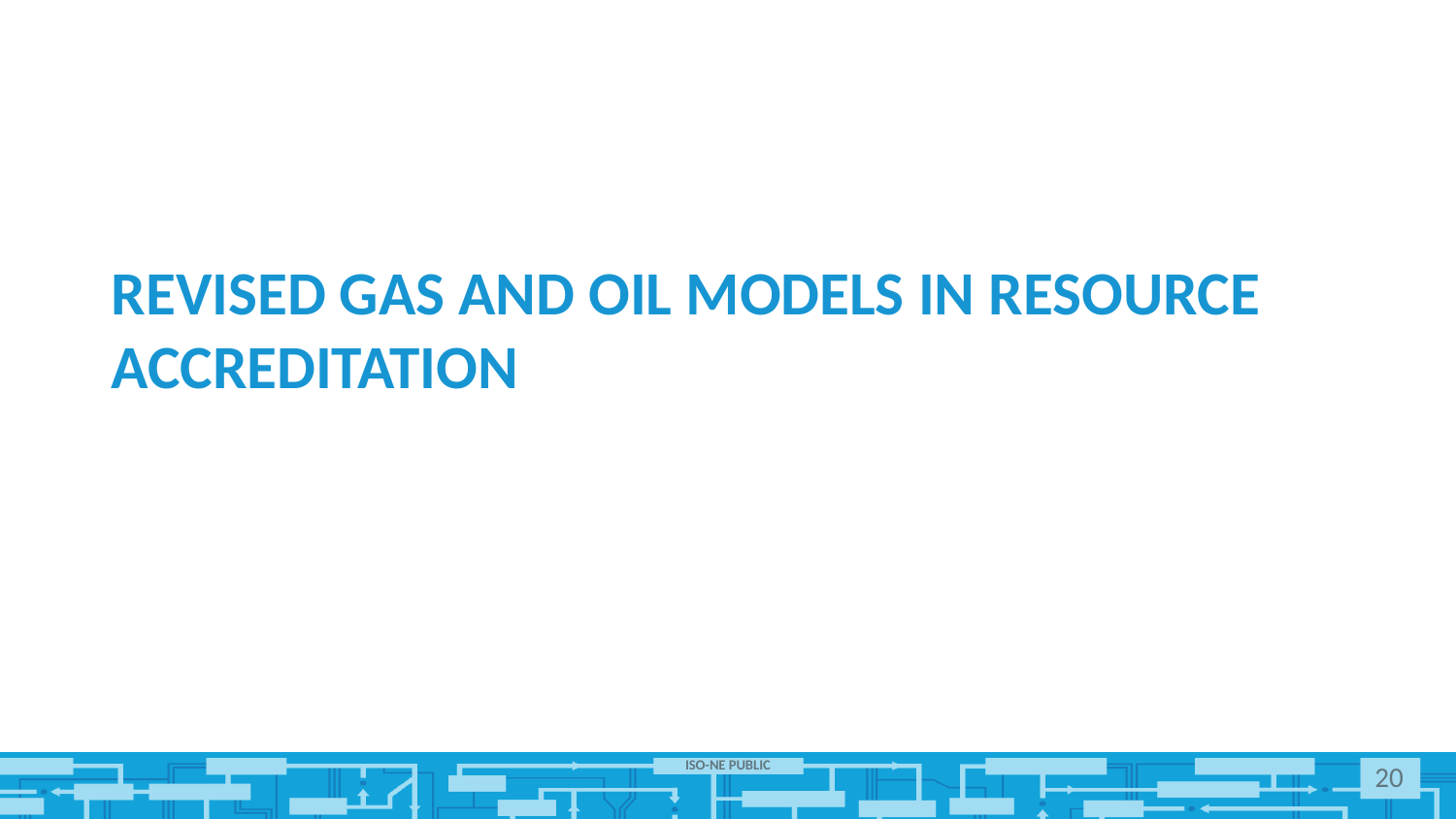

# Revised Gas and Oil Models in Resource Accreditation
20